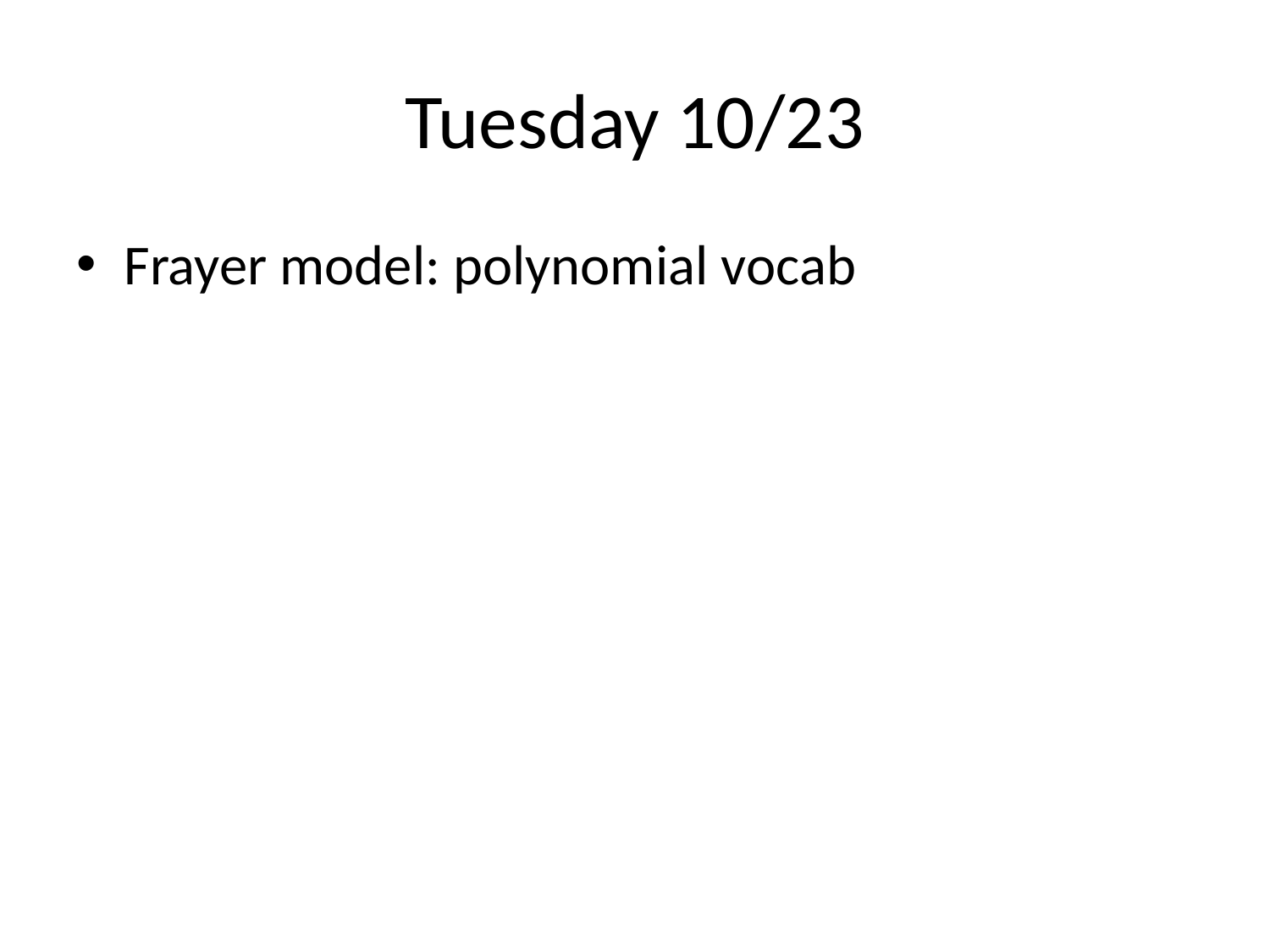

# Tuesday 10/23
Frayer model: polynomial vocab